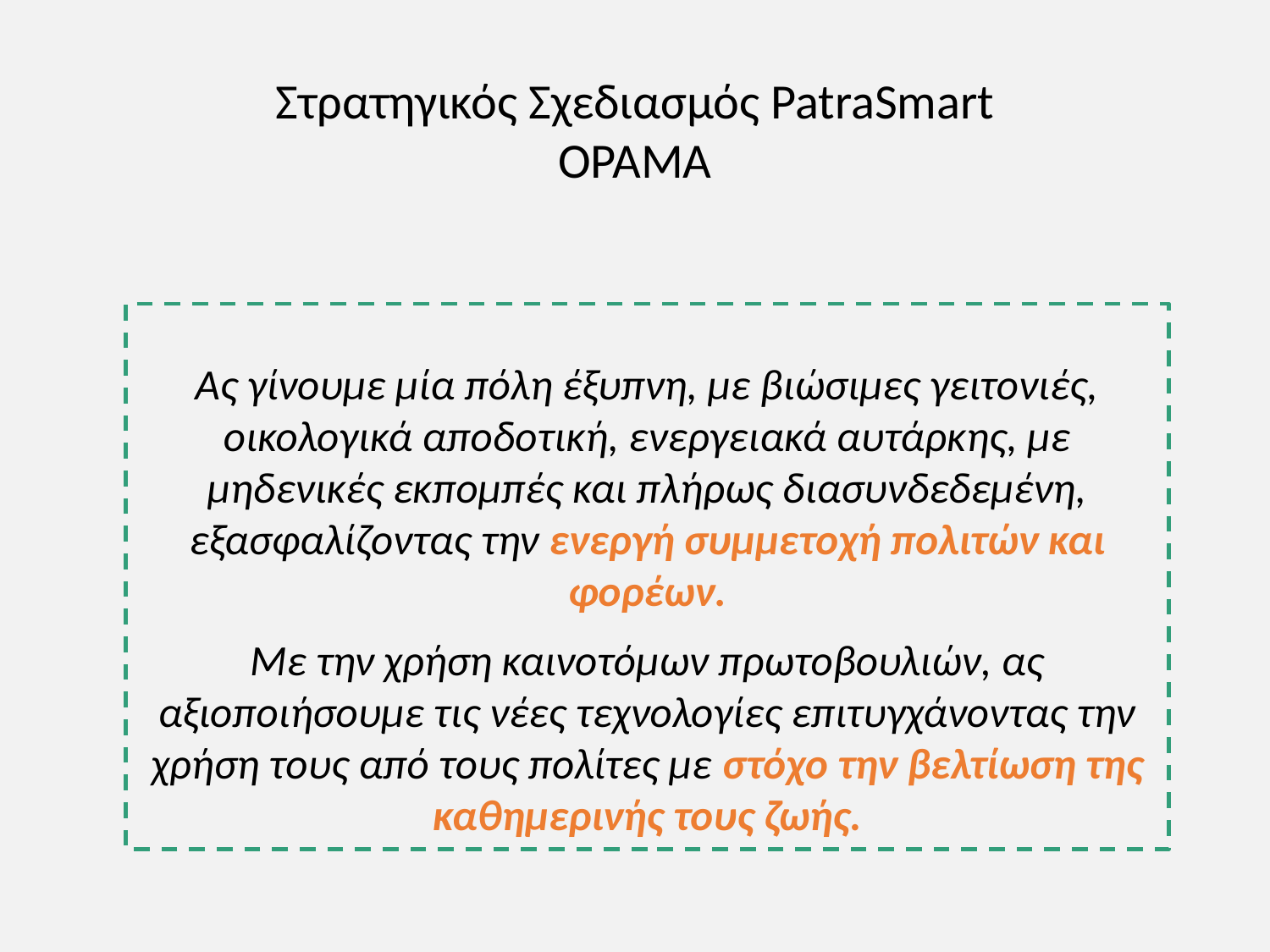

Στρατηγικός Σχεδιασμός PatraSmart
ΟΡΑΜΑ

Ας γίνουμε μία πόλη έξυπνη, με βιώσιμες γειτονιές, οικολογικά αποδοτική, ενεργειακά αυτάρκης, με μηδενικές εκπομπές και πλήρως διασυνδεδεμένη, εξασφαλίζοντας την ενεργή συμμετοχή πολιτών και φορέων.
Με την χρήση καινοτόμων πρωτοβουλιών, ας αξιοποιήσουμε τις νέες τεχνολογίες επιτυγχάνοντας την χρήση τους από τους πολίτες με στόχο την βελτίωση της καθημερινής τους ζωής.